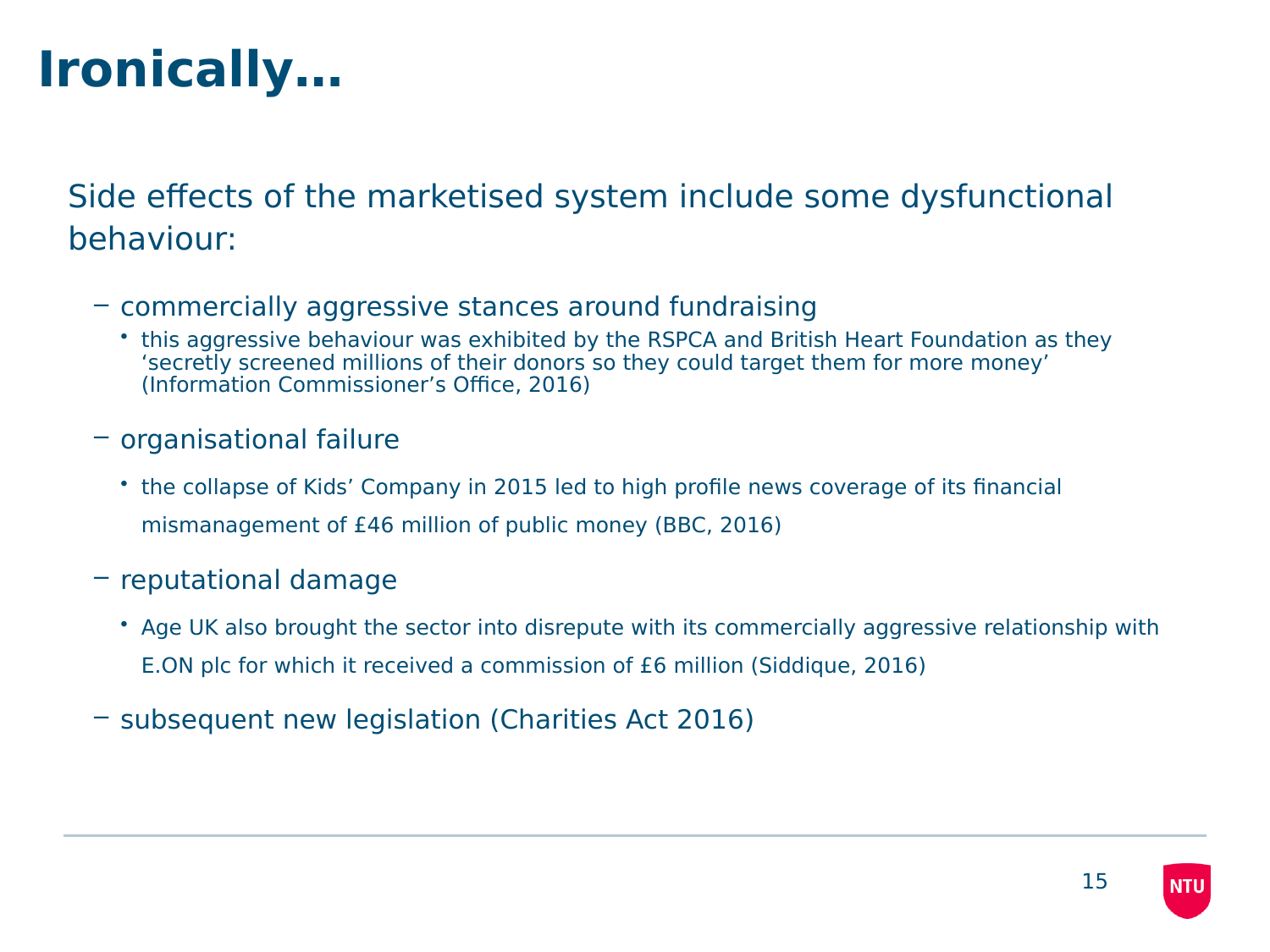

# Ironically…
Side effects of the marketised system include some dysfunctional behaviour:

commercially aggressive stances around fundraising
this aggressive behaviour was exhibited by the RSPCA and British Heart Foundation as they ‘secretly screened millions of their donors so they could target them for more money’                     (Information Commissioner’s Office, 2016)
organisational failure
the collapse of Kids’ Company in 2015 led to high profile news coverage of its financial mismanagement of £46 million of public money (BBC, 2016)
reputational damage
Age UK also brought the sector into disrepute with its commercially aggressive relationship with E.ON plc for which it received a commission of £6 million (Siddique, 2016)
subsequent new legislation (Charities Act 2016)
15